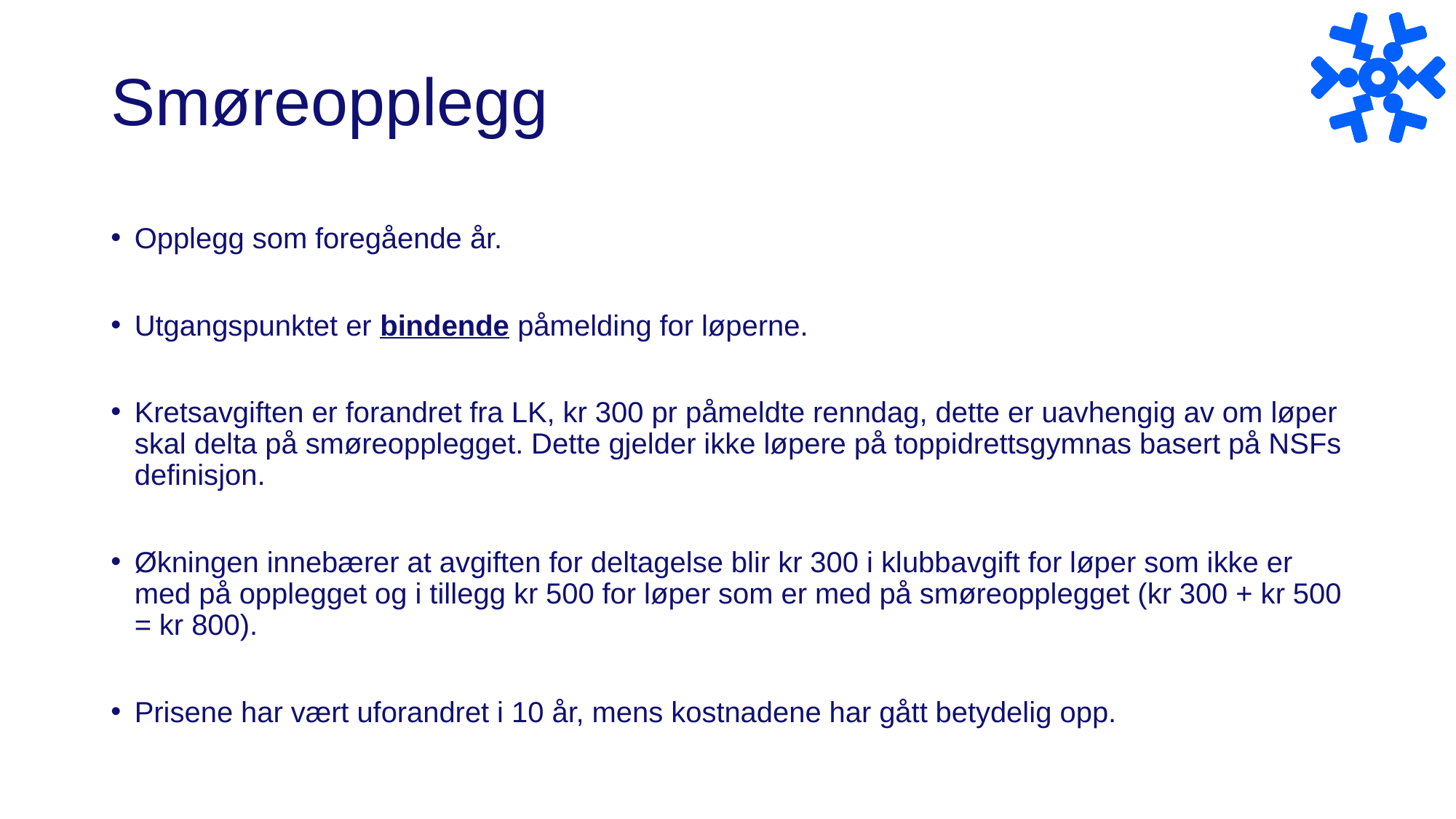

# Smøreopplegg
Opplegg som foregående år.

Utgangspunktet er bindende påmelding for løperne.

Kretsavgiften er forandret fra LK, kr 300 pr påmeldte renndag, dette er uavhengig av om løper skal delta på smøreopplegget. Dette gjelder ikke løpere på toppidrettsgymnas basert på NSFs definisjon.

Økningen innebærer at avgiften for deltagelse blir kr 300 i klubbavgift for løper som ikke er med på opplegget og i tillegg kr 500 for løper som er med på smøreopplegget (kr 300 + kr 500 = kr 800).

Prisene har vært uforandret i 10 år, mens kostnadene har gått betydelig opp.